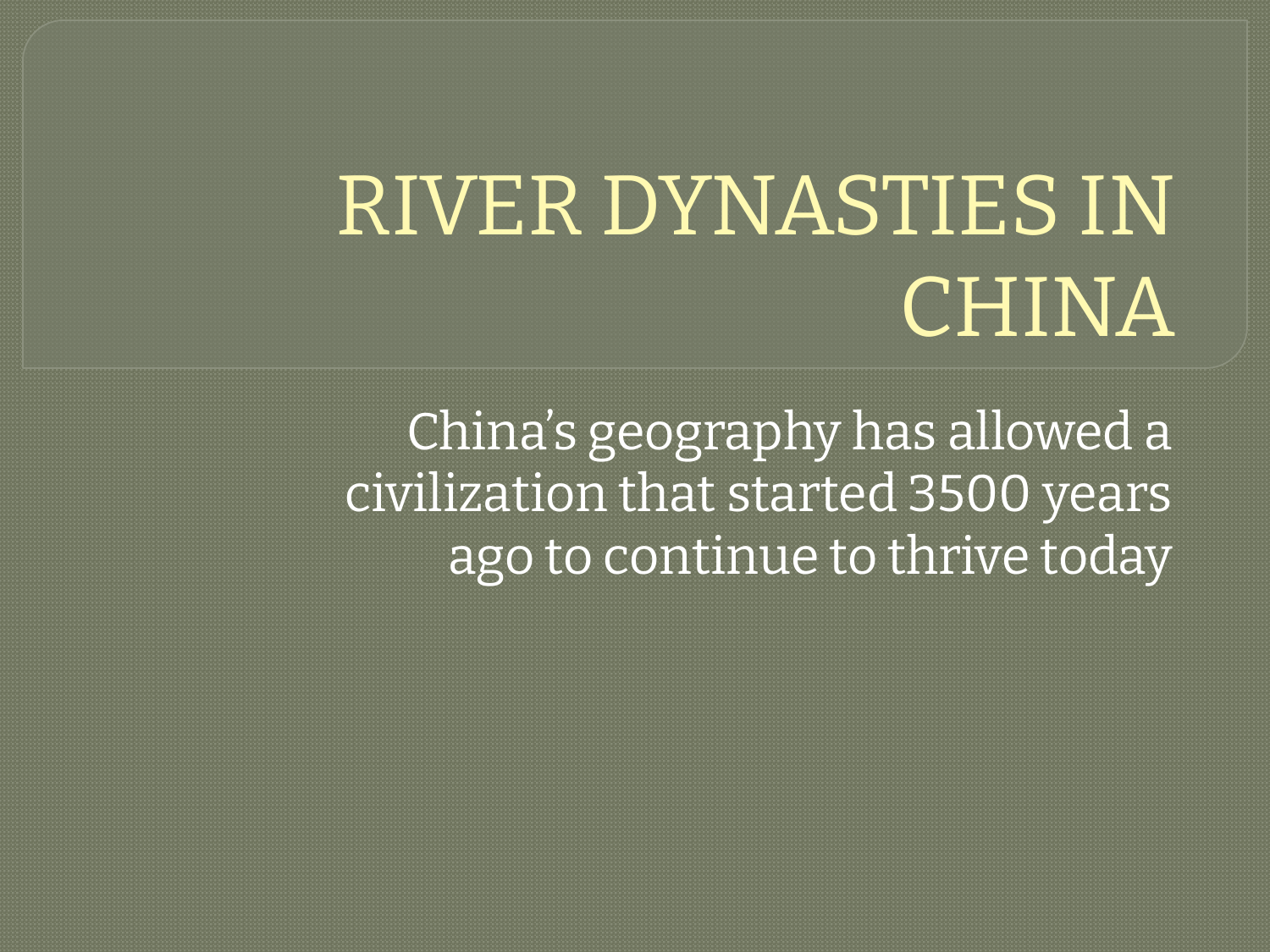

# RIVER DYNASTIES IN CHINA
China’s geography has allowed a civilization that started 3500 years ago to continue to thrive today